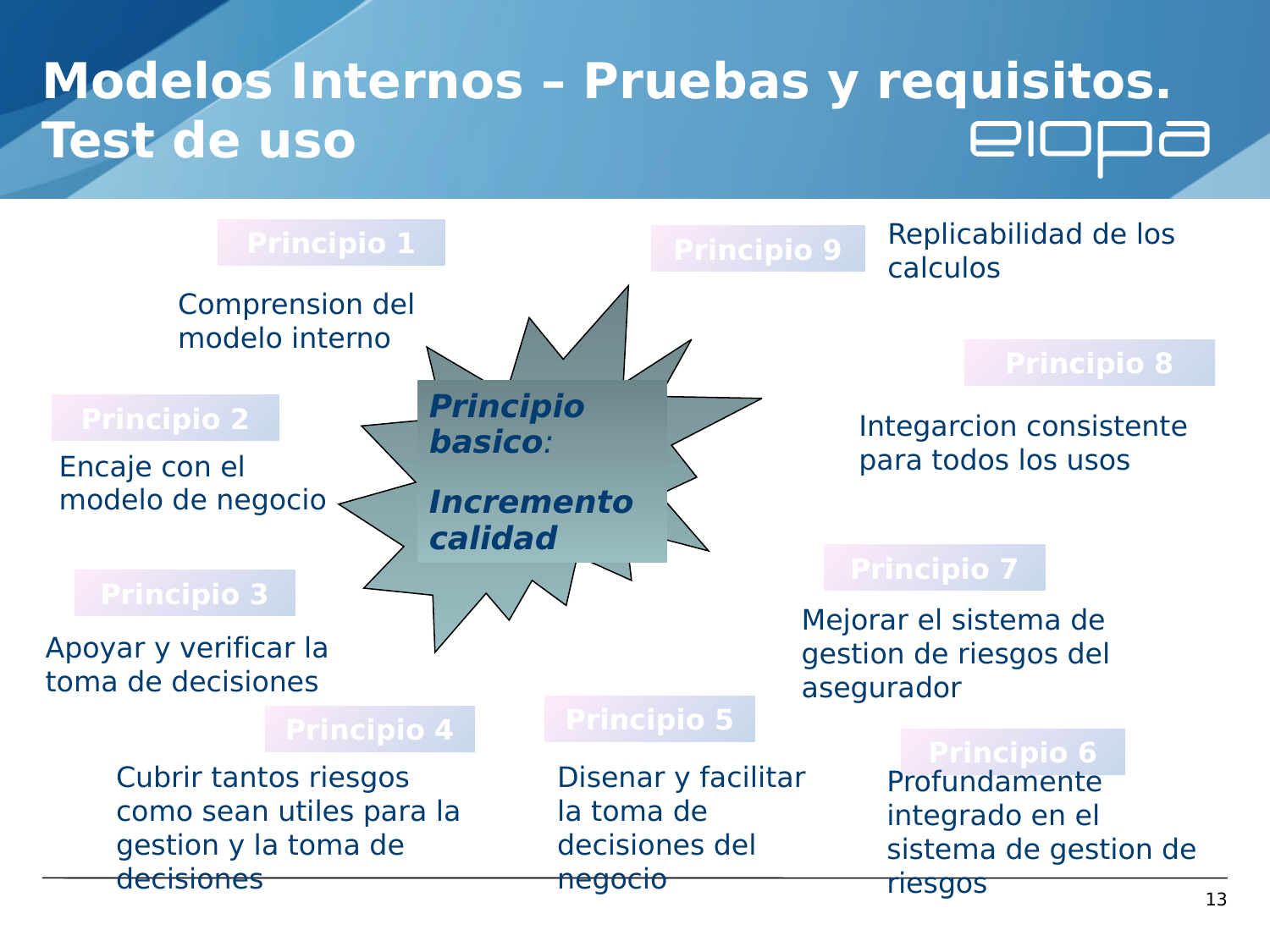

Modelos Internos – Pruebas y requisitos. Test de uso

Replicabilidad de los calculos
Principio 1
Principio 9
Comprension del modelo interno

Principio basico:
Incremento  calidad
Principio 8
Principio 2
Integarcion consistente para todos los usos
Encaje con el modelo de negocio
Principio 7
Principio 3
Mejorar el sistema de gestion de riesgos del asegurador
Apoyar y verificar la toma de decisiones
Principio 5
Principio 4
Principio 6
Cubrir tantos riesgos como sean utiles para la gestion y la toma de decisiones
Disenar y facilitar la toma de decisiones del negocio
Profundamente integrado en el sistema de gestion de riesgos
13